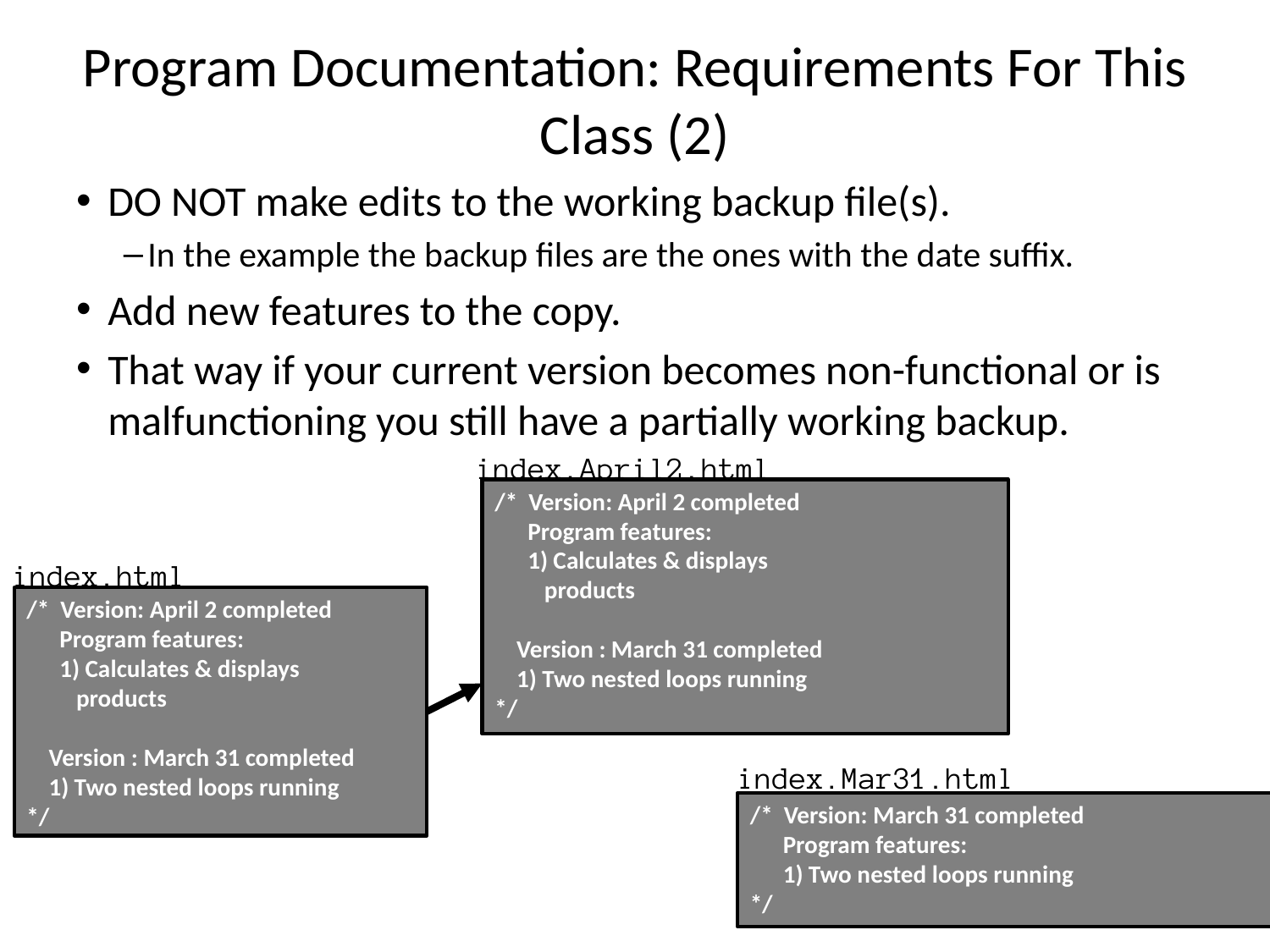

# Program Documentation: Requirements For This Class (2)
DO NOT make edits to the working backup file(s).
In the example the backup files are the ones with the date suffix.
Add new features to the copy.
That way if your current version becomes non-functional or is malfunctioning you still have a partially working backup.

index.April2.html
/*  Version: April 2 completed
      Program features:
      1) Calculates & displays
         products

    Version : March 31 completed
    1) Two nested loops running
*/
index.html
/*  Version: April 2 completed
      Program features:
      1) Calculates & displays
         products

    Version : March 31 completed
    1) Two nested loops running
*/
index.Mar31.html
/*  Version: March 31 completed
      Program features:
      1) Two nested loops running
*/